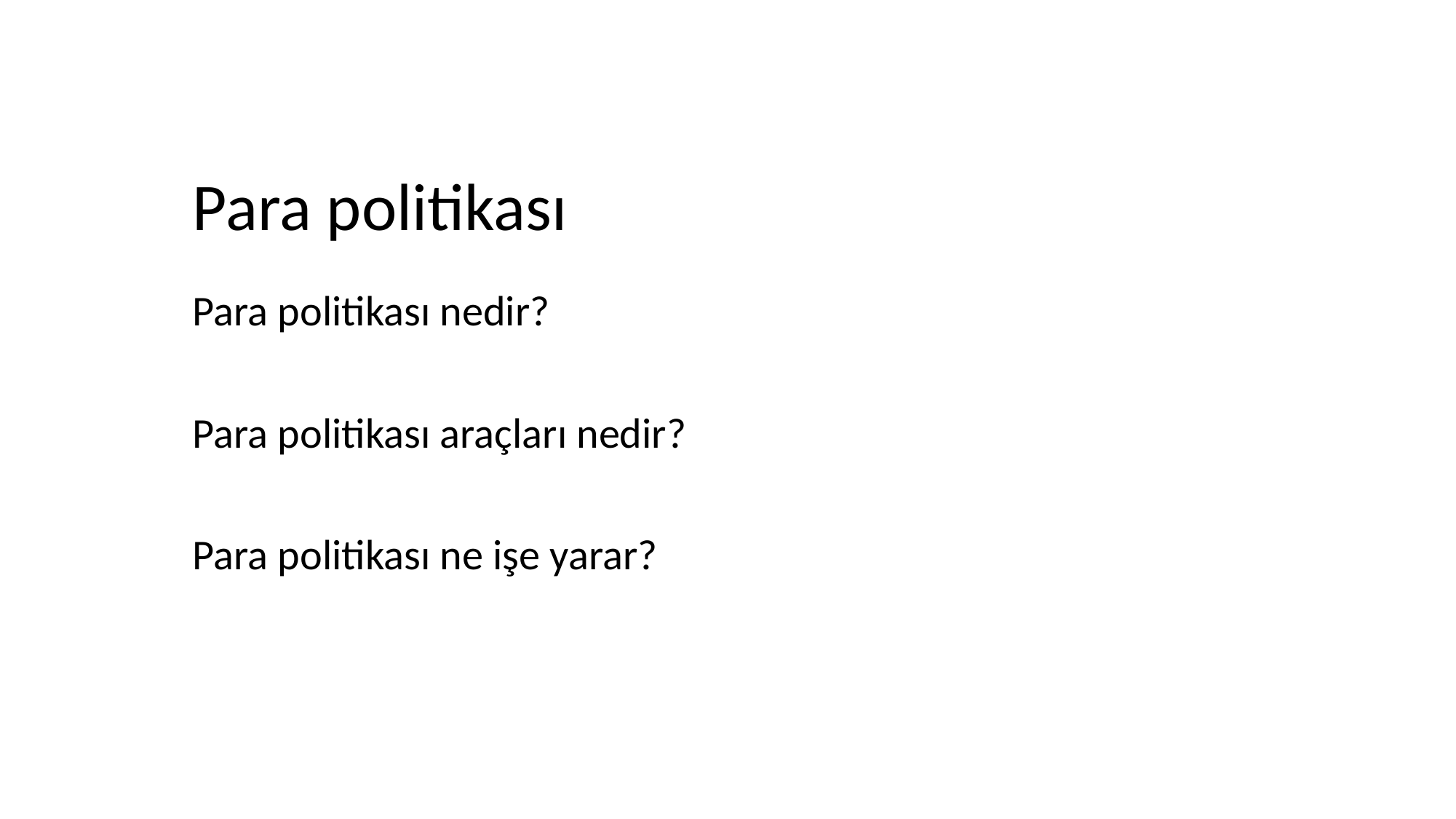

# Para politikası
Para politikası nedir?

Para politikası araçları nedir?

Para politikası ne işe yarar?